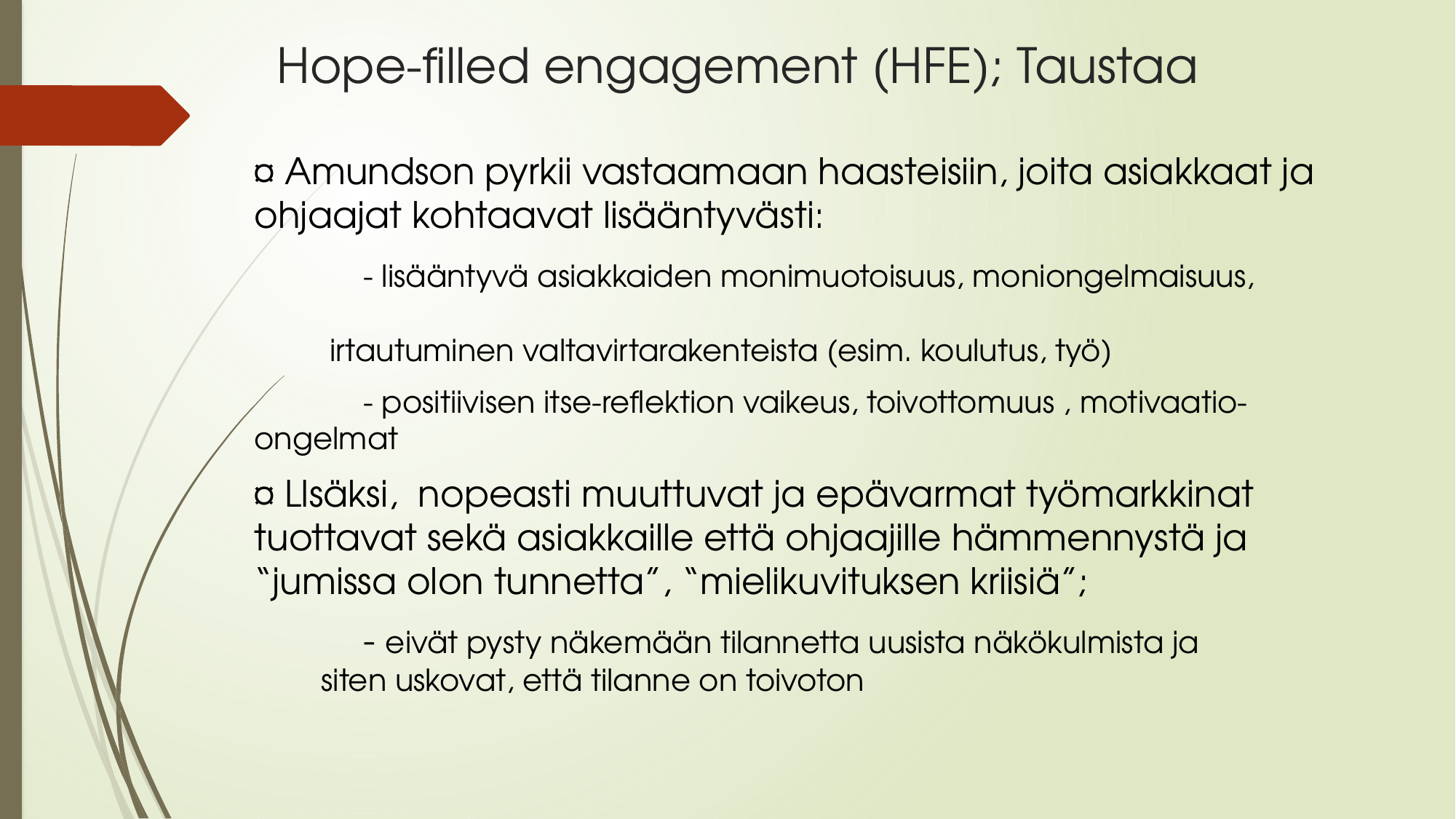

Hope-filled engagement (HFE); Taustaa
¤ Amundson pyrkii vastaamaan haasteisiin, joita asiakkaat ja ohjaajat kohtaavat lisääntyvästi:
	- lisääntyvä asiakkaiden monimuotoisuus, moniongelmaisuus,
         irtautuminen valtavirtarakenteista (esim. koulutus, työ)
	- positiivisen itse-reflektion vaikeus, toivottomuus , motivaatio-ongelmat
¤ LIsäksi,  nopeasti muuttuvat ja epävarmat työmarkkinat  tuottavat sekä asiakkaille että ohjaajille hämmennystä ja “jumissa olon tunnetta”, “mielikuvituksen kriisiä”;
	- eivät pysty näkemään tilannetta uusista näkökulmista ja
        siten uskovat, että tilanne on toivoton